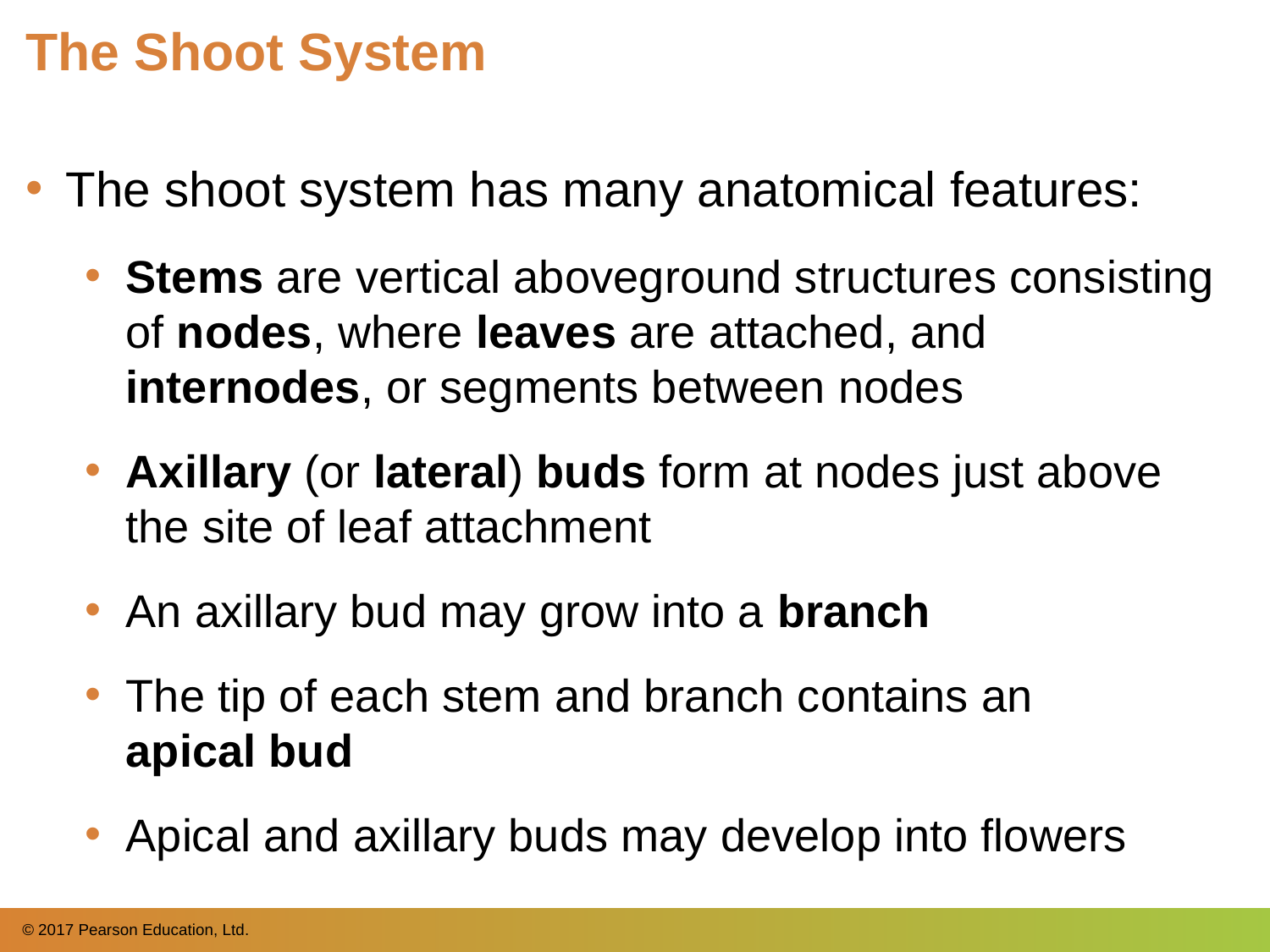

# The Shoot System
The shoot system has many anatomical features:
Stems are vertical aboveground structures consisting of nodes, where leaves are attached, and internodes, or segments between nodes
Axillary (or lateral) buds form at nodes just above the site of leaf attachment
An axillary bud may grow into a branch
The tip of each stem and branch contains an
apical bud
Apical and axillary buds may develop into flowers